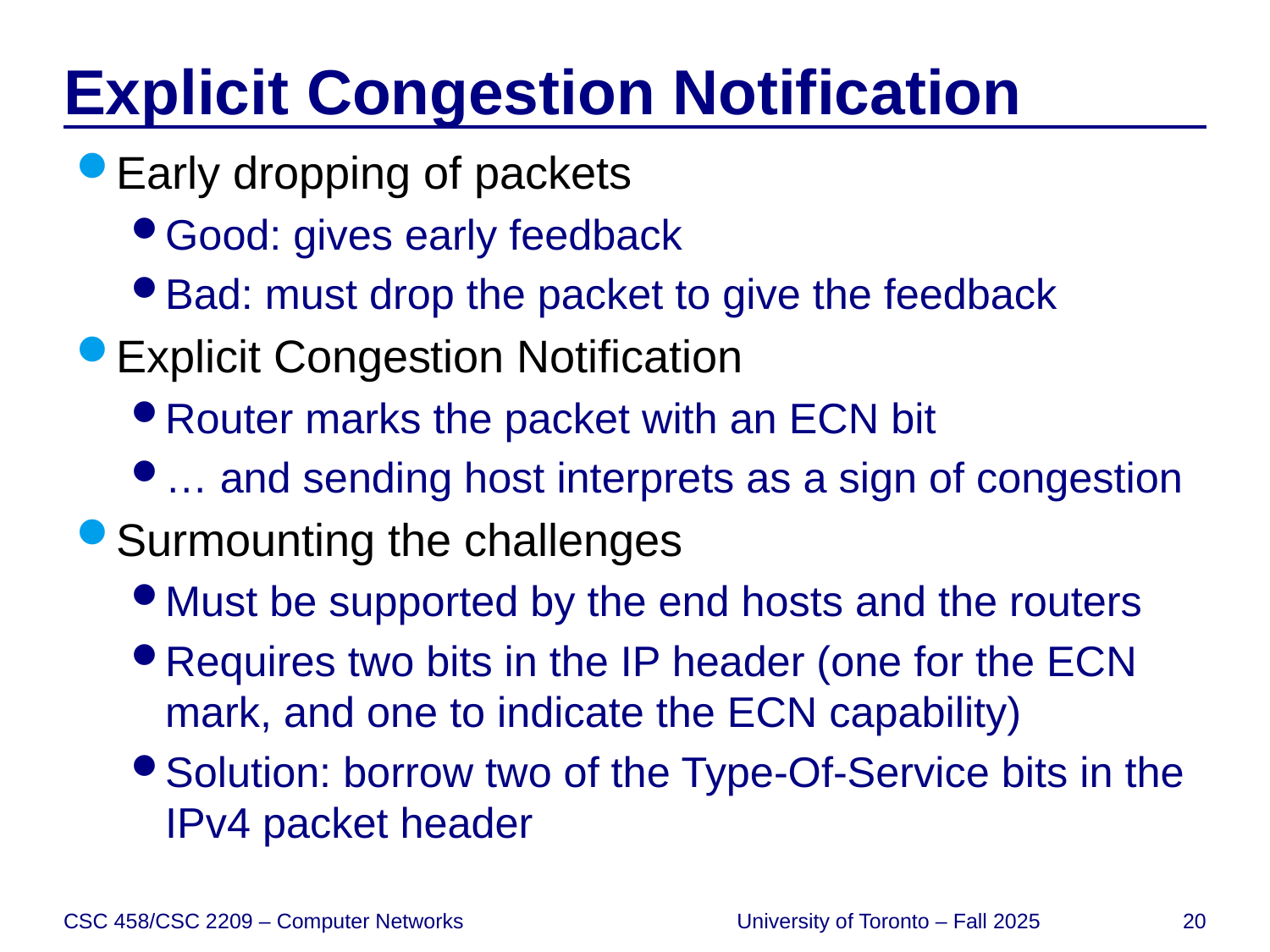

# Explicit Congestion Notification
Early dropping of packets
Good: gives early feedback
Bad: must drop the packet to give the feedback
Explicit Congestion Notification
Router marks the packet with an ECN bit
… and sending host interprets as a sign of congestion
Surmounting the challenges
Must be supported by the end hosts and the routers
Requires two bits in the IP header (one for the ECN mark, and one to indicate the ECN capability)
Solution: borrow two of the Type-Of-Service bits in the IPv4 packet header
CSC 458/CSC 2209 – Computer Networks
University of Toronto – Fall 2025
20